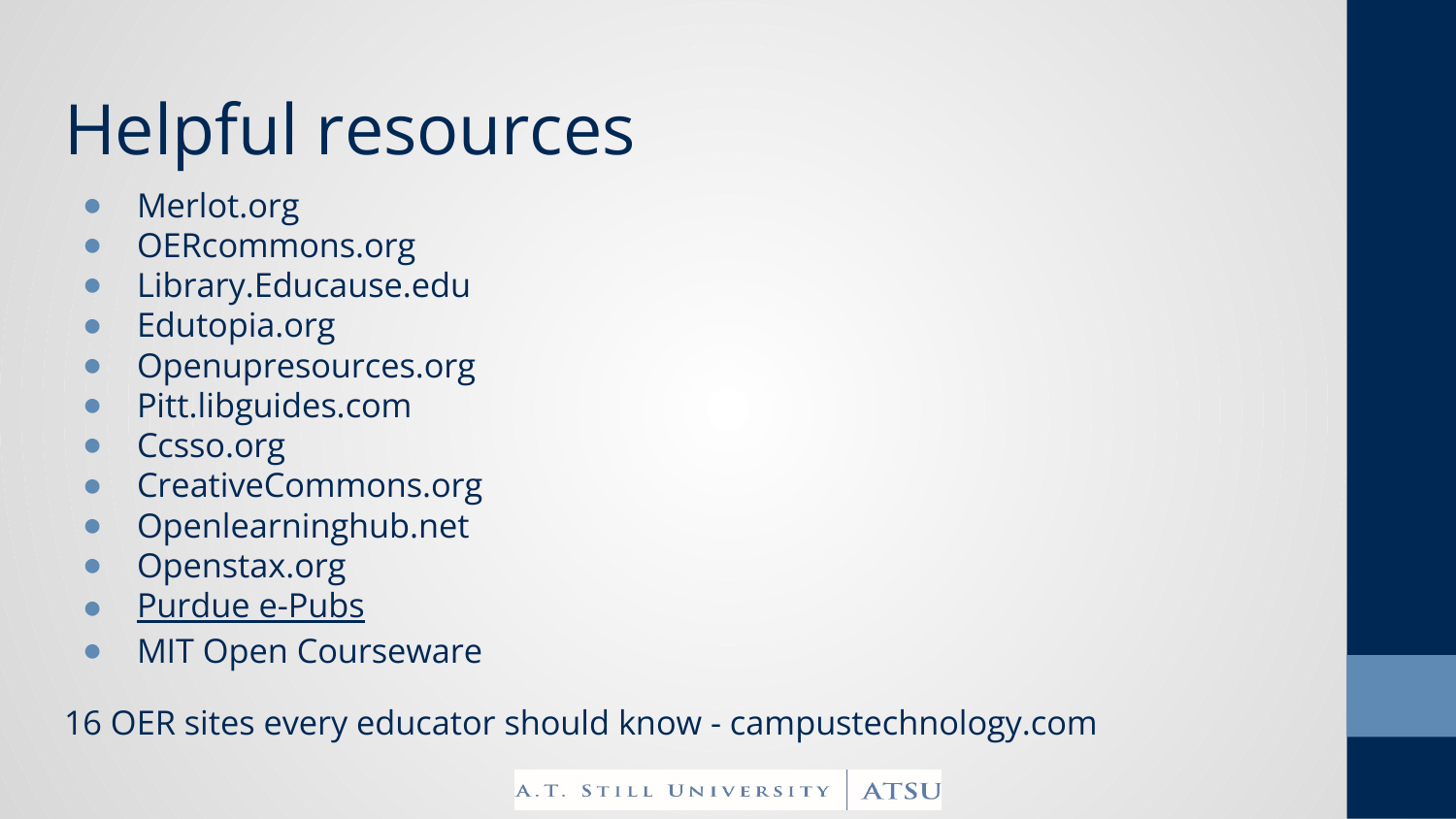

# Helpful resources
Merlot.org
OERcommons.org
Library.Educause.edu
Edutopia.org
Openupresources.org
Pitt.libguides.com
Ccsso.org
CreativeCommons.org
Openlearninghub.net
Openstax.org
Purdue e-Pubs
MIT Open Courseware
16 OER sites every educator should know - campustechnology.com